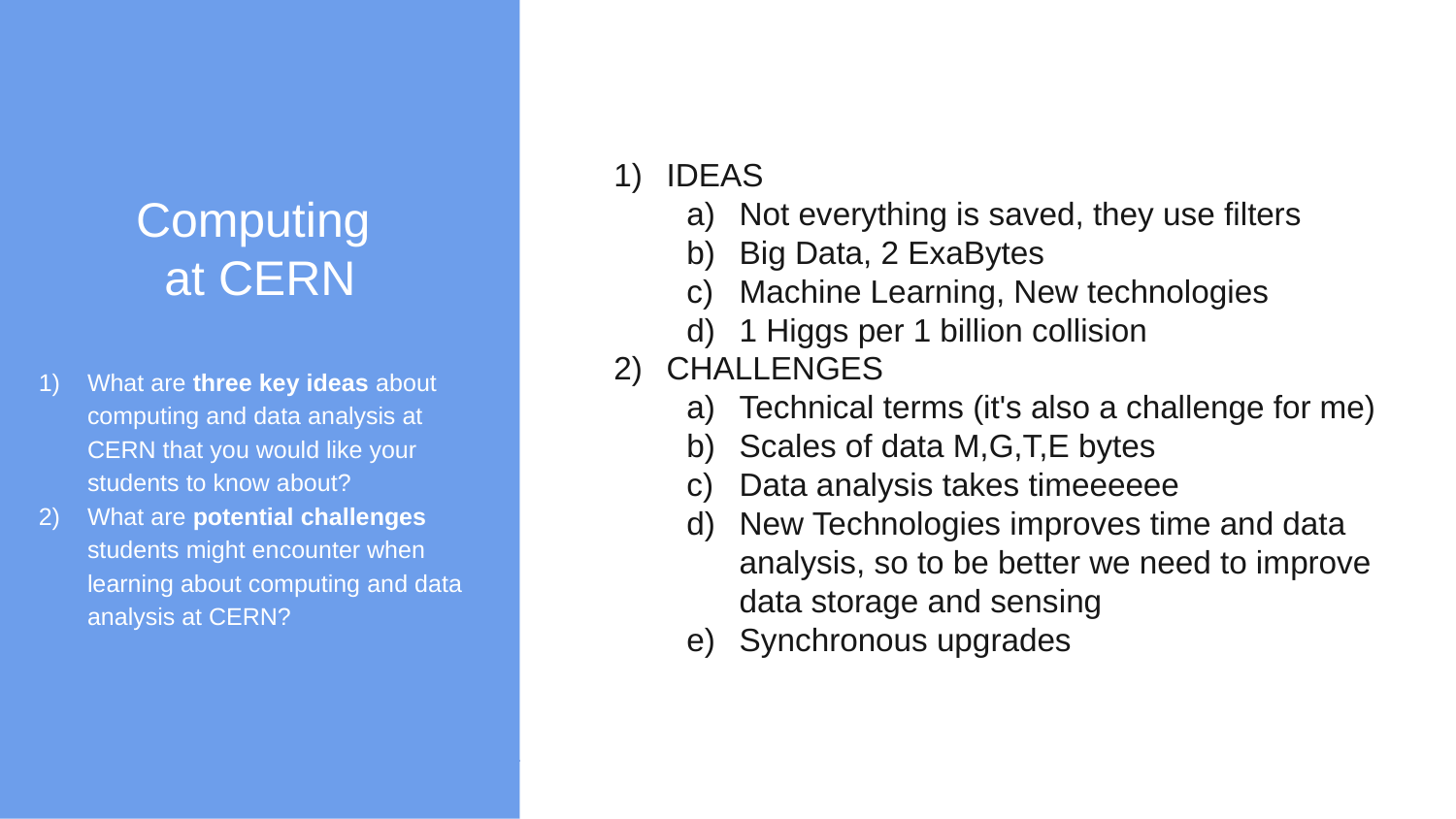

Computing
at CERN

What are three key ideas about computing and data analysis at CERN that you would like your students to know about?
What are potential challenges students might encounter when learning about computing and data analysis at CERN?

IDEAS
Not everything is saved, they use filters
Big Data, 2 ExaBytes
Machine Learning, New technologies
1 Higgs per 1 billion collision
CHALLENGES
Technical terms (it's also a challenge for me)
Scales of data M,G,T,E bytes
Data analysis takes timeeeeee
New Technologies improves time and data analysis, so to be better we need to improve data storage and sensing
Synchronous upgrades